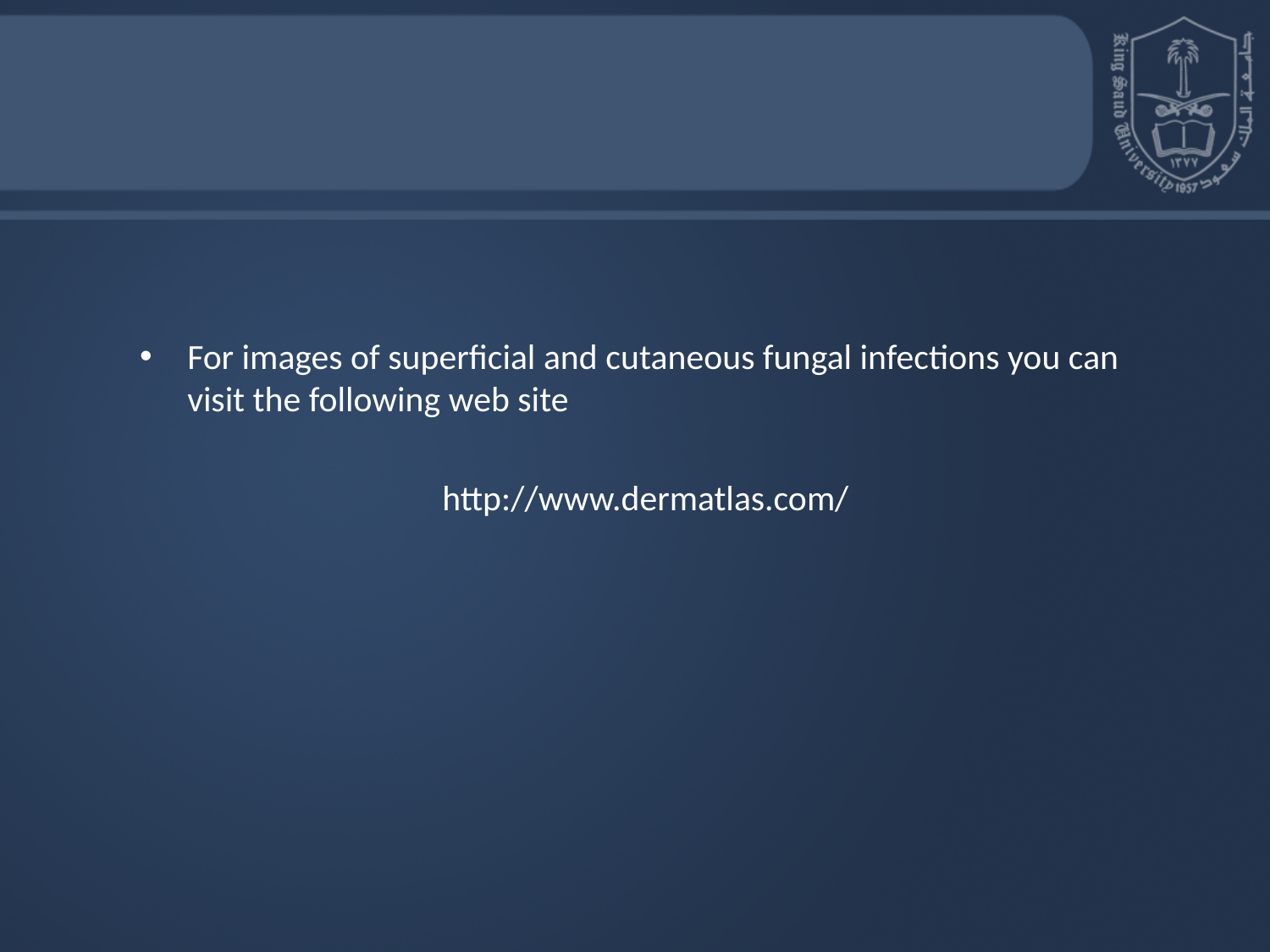

#
For images of superficial and cutaneous fungal infections you can visit the following web site

http://www.dermatlas.com/